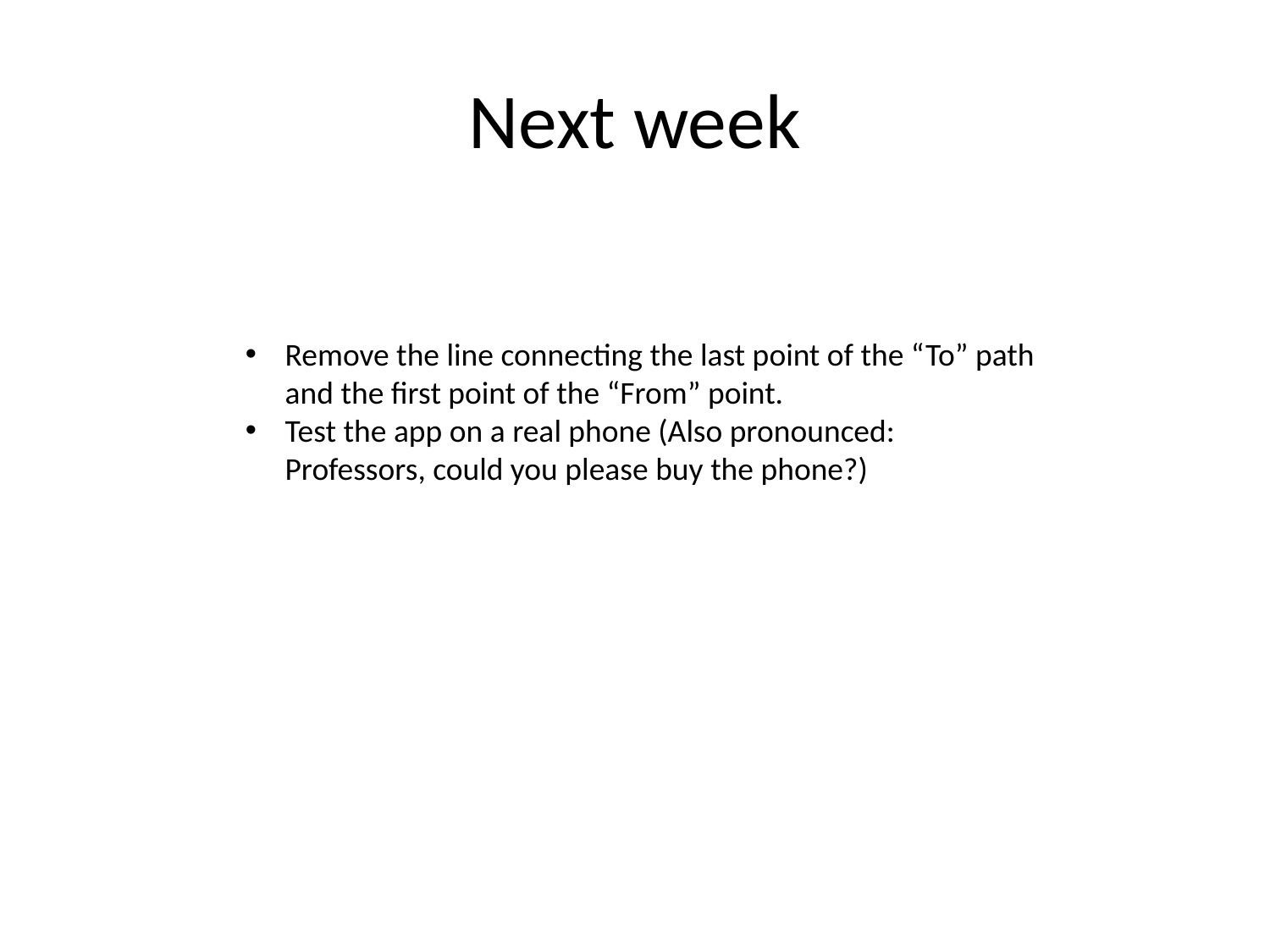

# Next week
Remove the line connecting the last point of the “To” path and the first point of the “From” point.
Test the app on a real phone (Also pronounced: Professors, could you please buy the phone?)